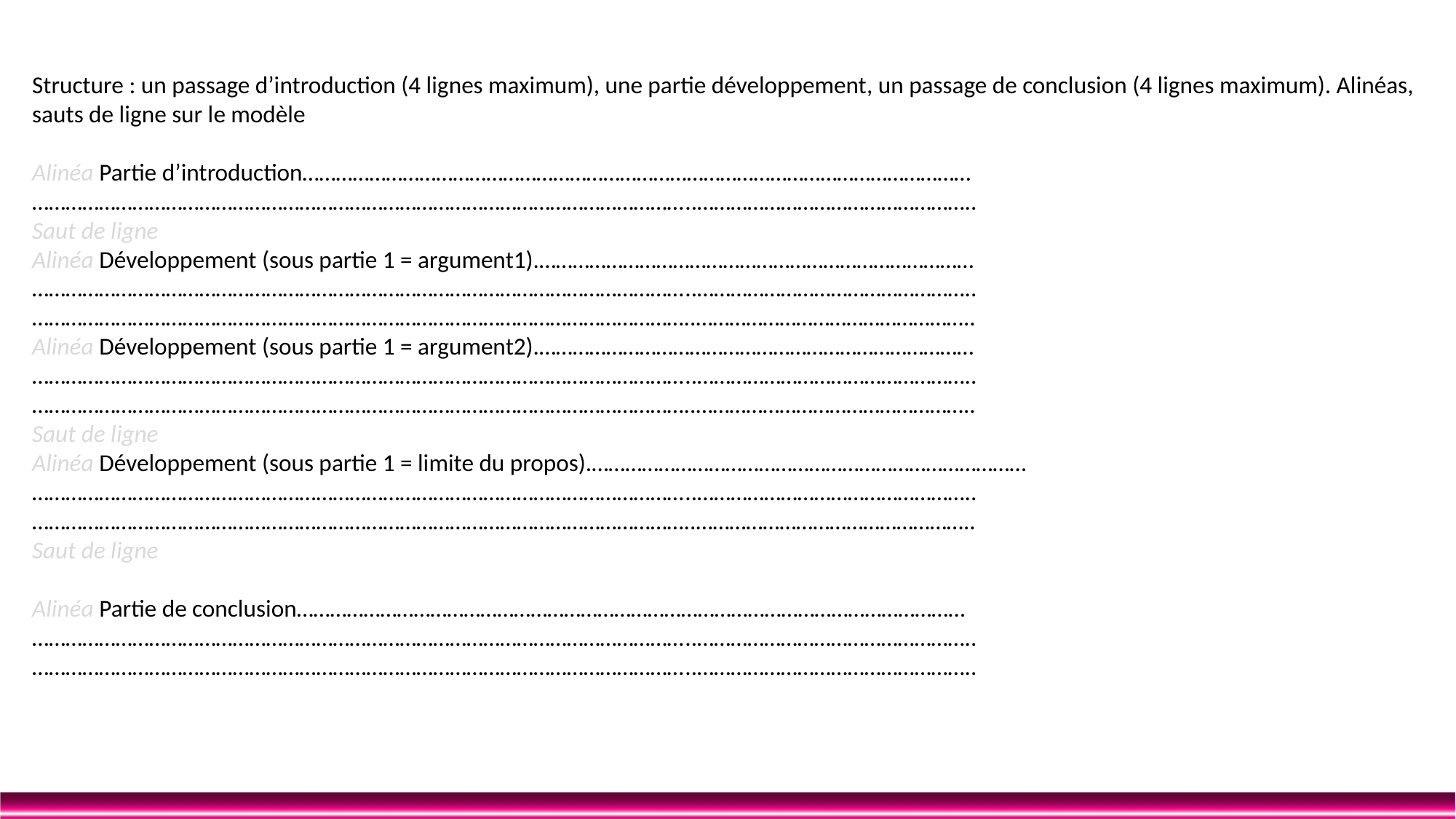

Structure : un passage d’introduction (4 lignes maximum), une partie développement, un passage de conclusion (4 lignes maximum). Alinéas, sauts de ligne sur le modèle

Alinéa Partie d’introduction…………………………………………………………………………………………………………
………………………………………………………………………………………………………..…………………………………………..
Saut de ligne
Alinéa Développement (sous partie 1 = argument1).……………………………………………………………………
………………………………………………………………………………………………………..………………………………………….. ………………………………………………………………………………………………………..…………………………………………..
Alinéa Développement (sous partie 1 = argument2).……………………………………………………………………
………………………………………………………………………………………………………..………………………………………….. ………………………………………………………………………………………………………..…………………………………………..
Saut de ligne
Alinéa Développement (sous partie 1 = limite du propos).……………………………………………………………………
………………………………………………………………………………………………………..………………………………………….. ………………………………………………………………………………………………………..…………………………………………..
Saut de ligne

Alinéa Partie de conclusion…………………………………………………………………………………………………………
………………………………………………………………………………………………………..…………………………………………..
………………………………………………………………………………………………………..…………………………………………..